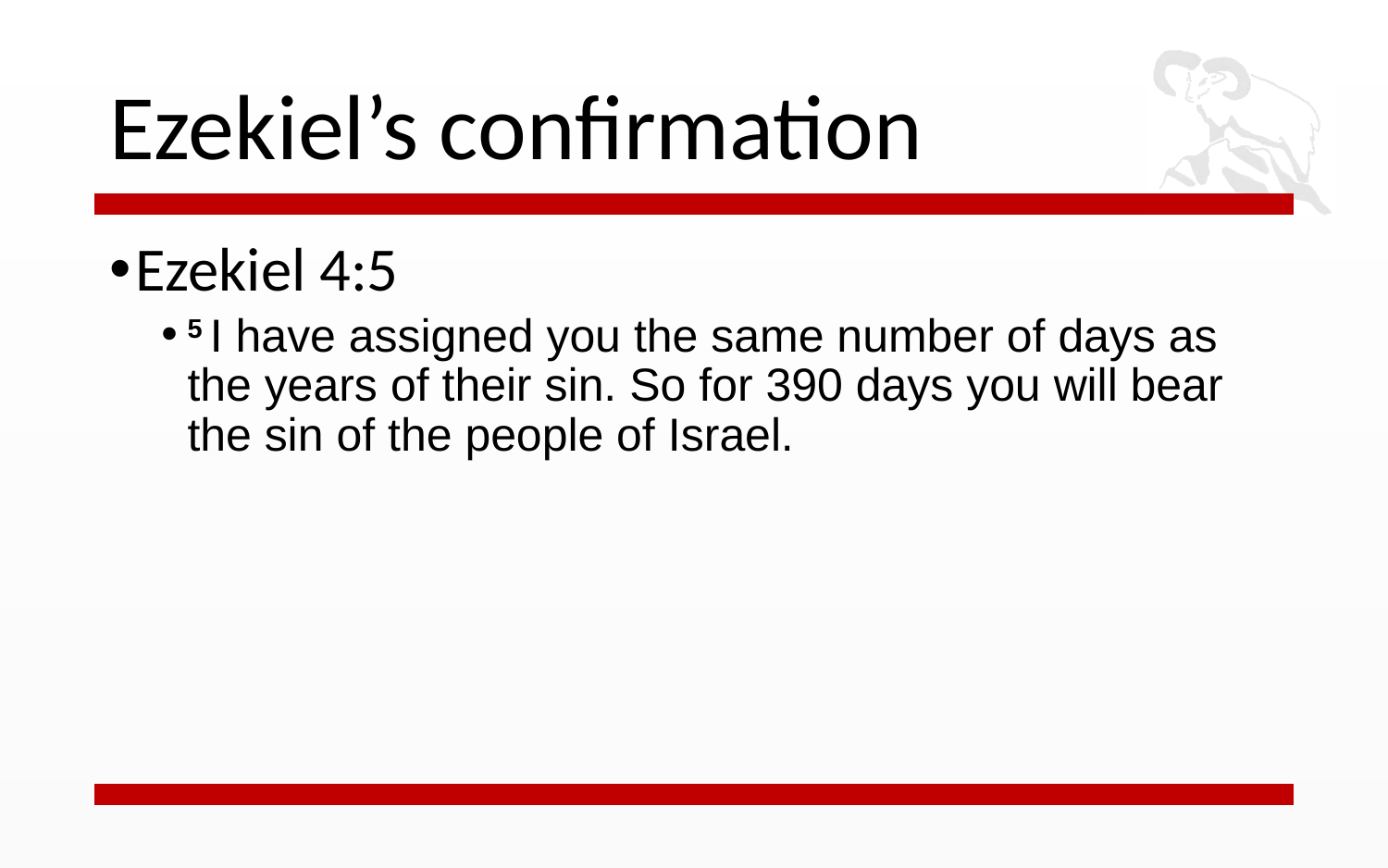

# Ezekiel’s confirmation
Ezekiel 4:5
5 I have assigned you the same number of days as the years of their sin. So for 390 days you will bear the sin of the people of Israel.